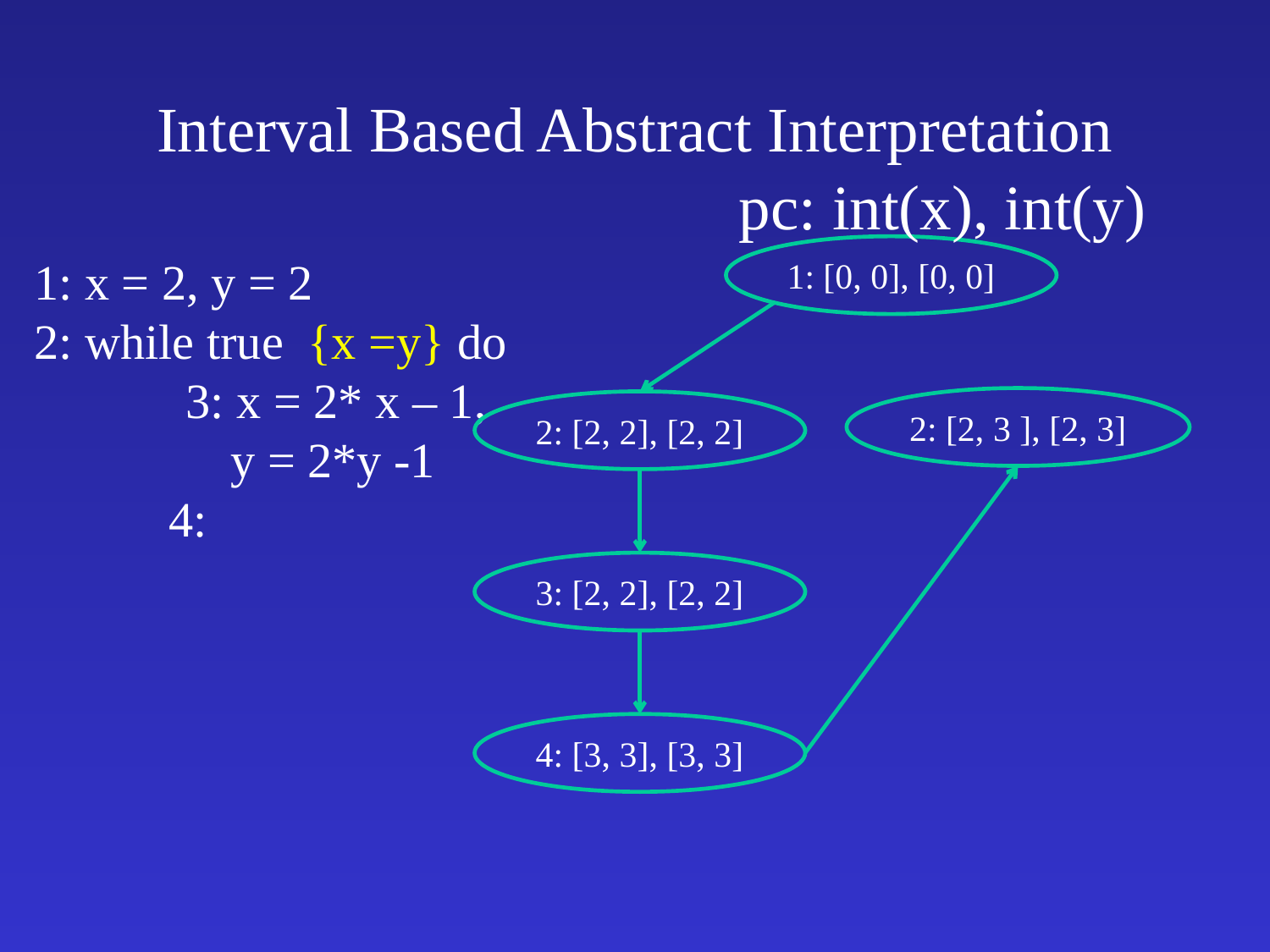

# Interval Based Abstract Interpretation
pc: int(x), int(y)
1: [0, 0], [0, 0]
1: x = 2, y = 2
2: while true  {x =y} do
	  3: x = 2* x – 1,
                y = 2*y -1
           4:
2: [2, 2], [2, 2]
2: [2, 3 ], [2, 3]
3: [2, 2], [2, 2]
4: [3, 3], [3, 3]